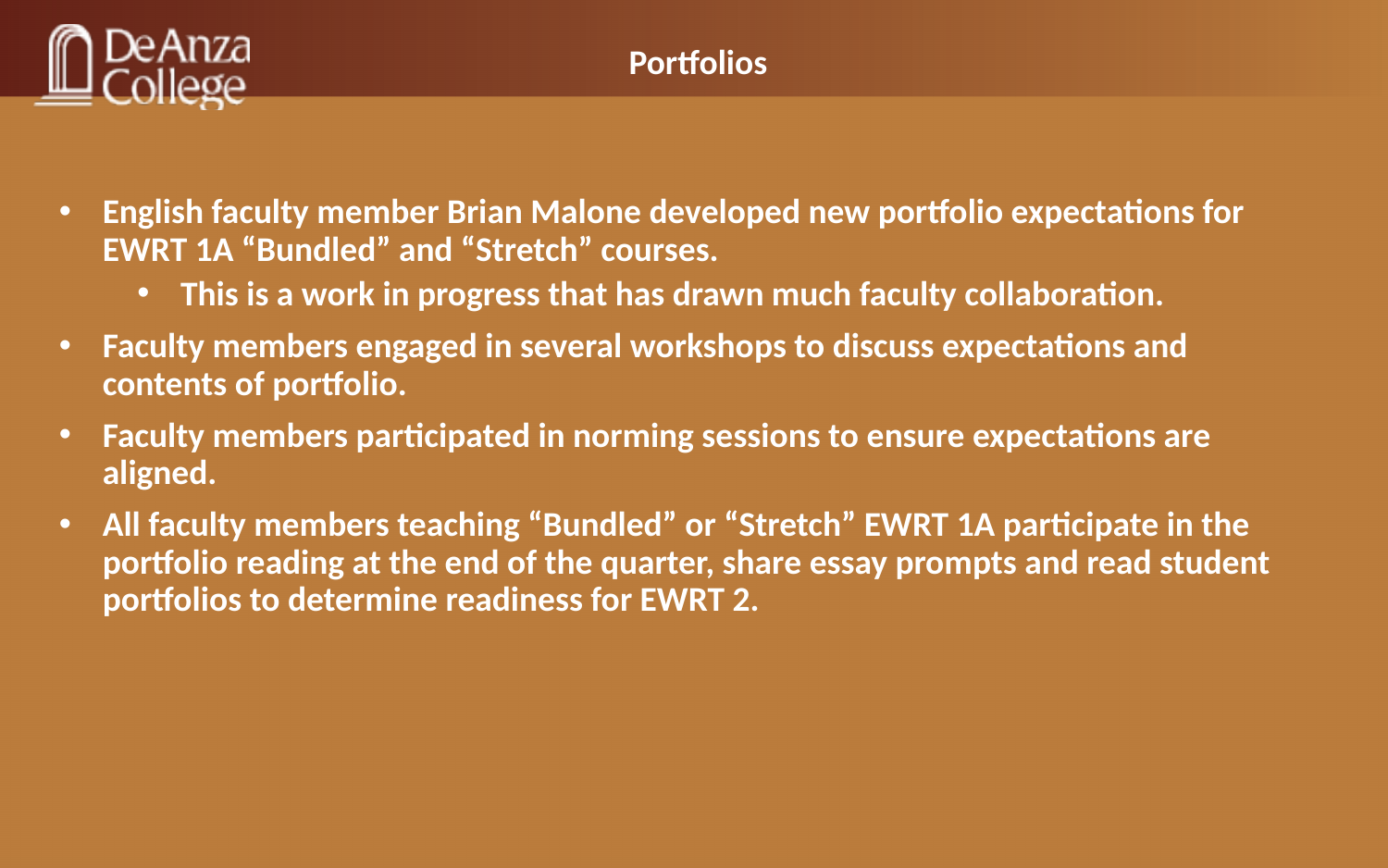

# Portfolios
English faculty member Brian Malone developed new portfolio expectations for EWRT 1A “Bundled” and “Stretch” courses.
This is a work in progress that has drawn much faculty collaboration.
Faculty members engaged in several workshops to discuss expectations and contents of portfolio.
Faculty members participated in norming sessions to ensure expectations are aligned.
All faculty members teaching “Bundled” or “Stretch” EWRT 1A participate in the portfolio reading at the end of the quarter, share essay prompts and read student portfolios to determine readiness for EWRT 2.